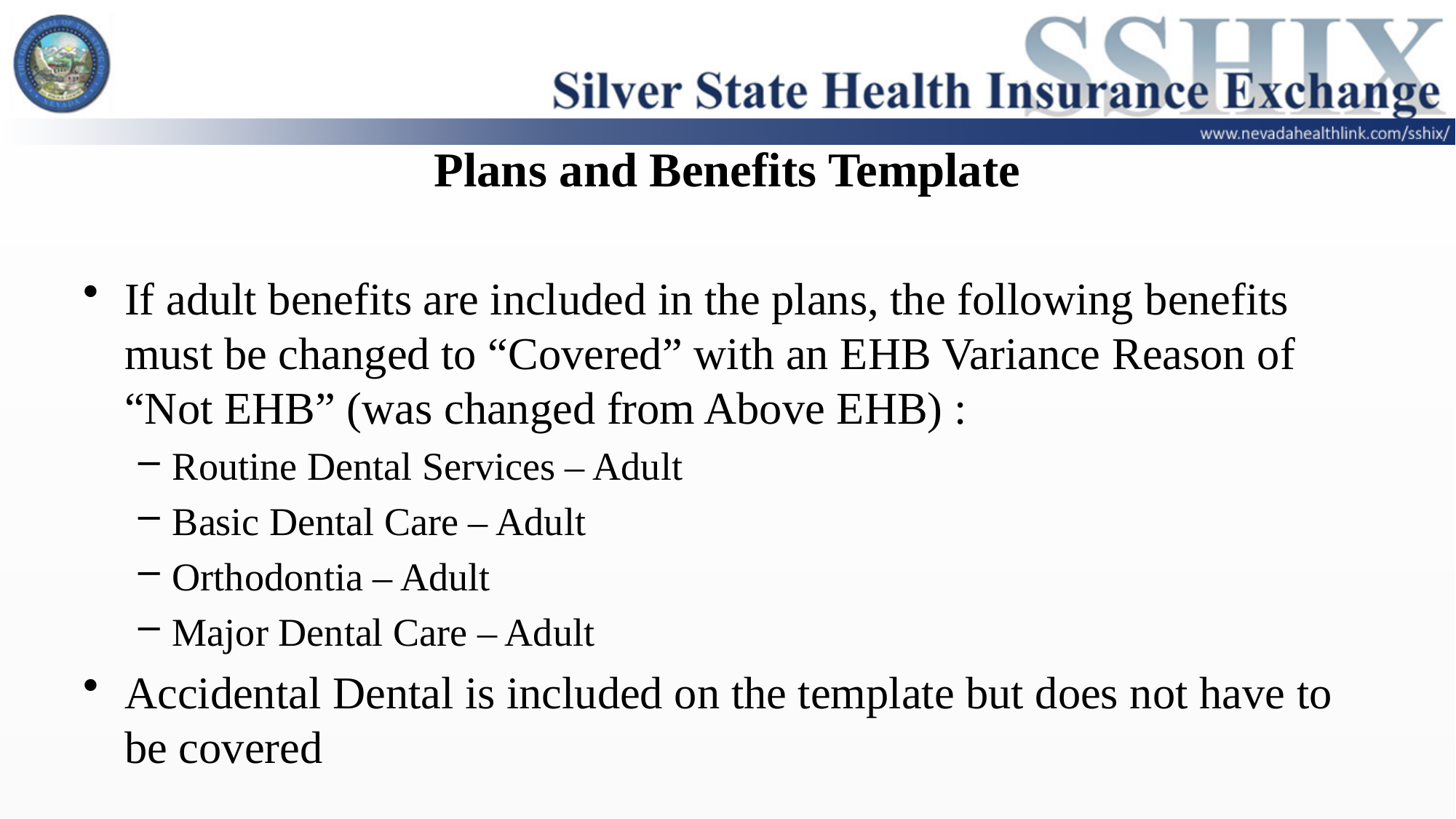

# Plans and Benefits Template
If adult benefits are included in the plans, the following benefits must be changed to “Covered” with an EHB Variance Reason of “Not EHB” (was changed from Above EHB) :
Routine Dental Services – Adult
Basic Dental Care – Adult
Orthodontia – Adult
Major Dental Care – Adult
Accidental Dental is included on the template but does not have to be covered